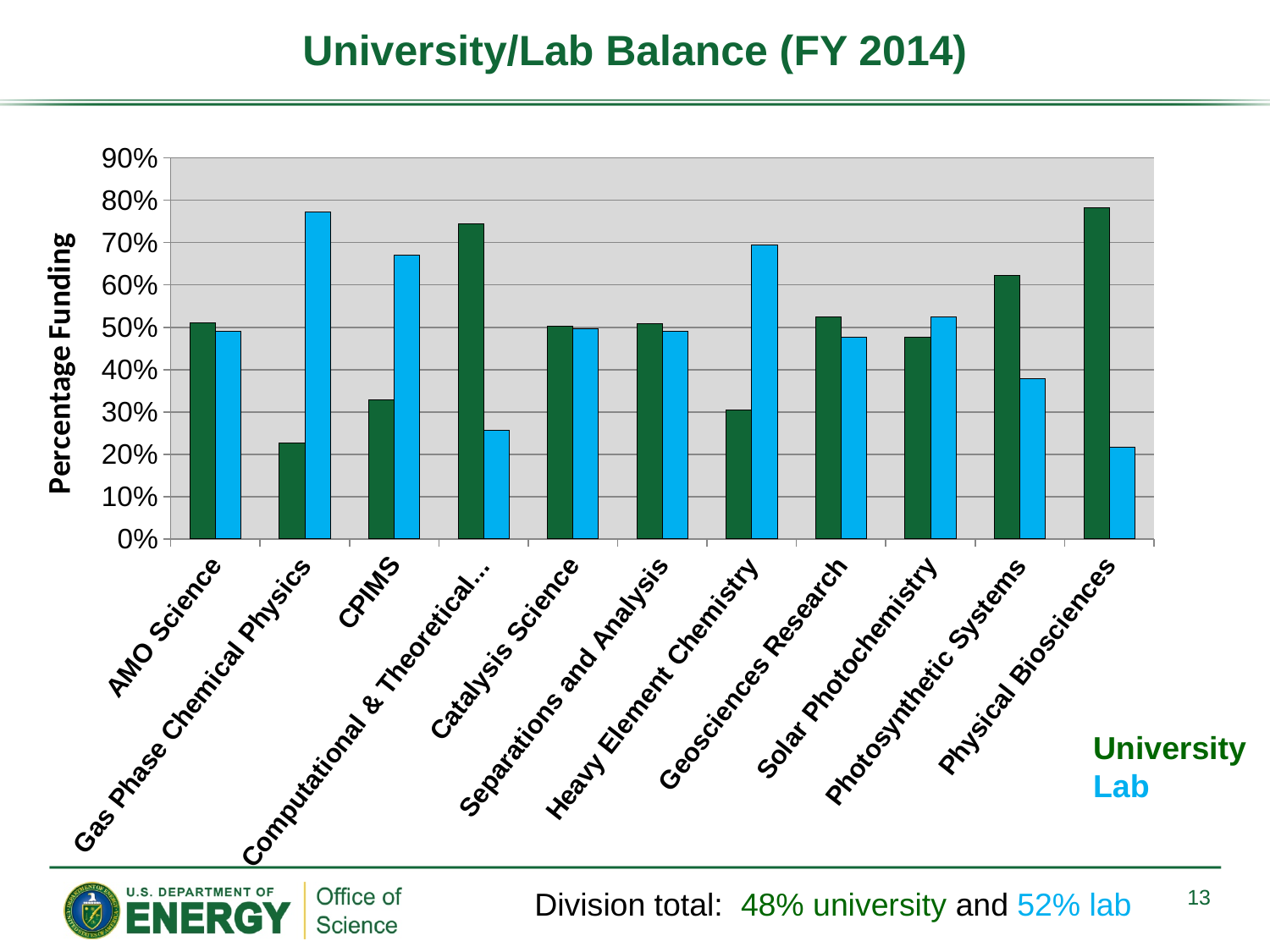

# University/Lab Balance (FY 2014)

### Chart

| Category |  |  |
|---|---|---|
| AMO Science | 0.5095385980479148 | 0.4904614019520852 |
| Gas Phase Chemical Physics | 0.2271605861244019 | 0.7728394138755981 |
| CPIMS | 0.32945686900958465 | 0.6705431309904153 |
| Computational & Theoretical Chem | 0.7435291469727662 | 0.2564708530272338 |
| Catalysis Science | 0.5026639435243972 | 0.4973360564756027 |
| Separations and Analysis | 0.5084149711127858 | 0.4911663736079712 |
| Heavy Element Chemistry | 0.3052577470994272 | 0.6947422529005728 |
| Geosciences Research | 0.5240891297801867 | 0.4759108702198133 |
| Solar Photochemistry | 0.4760615102134496 | 0.5239384897865503 |
| Photosynthetic Systems | 0.6224215246636772 | 0.3775784753363229 |
| Physical Biosciences | 0.7832100353811515 | 0.2167899646188485 |
University
Lab
Division total:  48% university and 52% lab
13